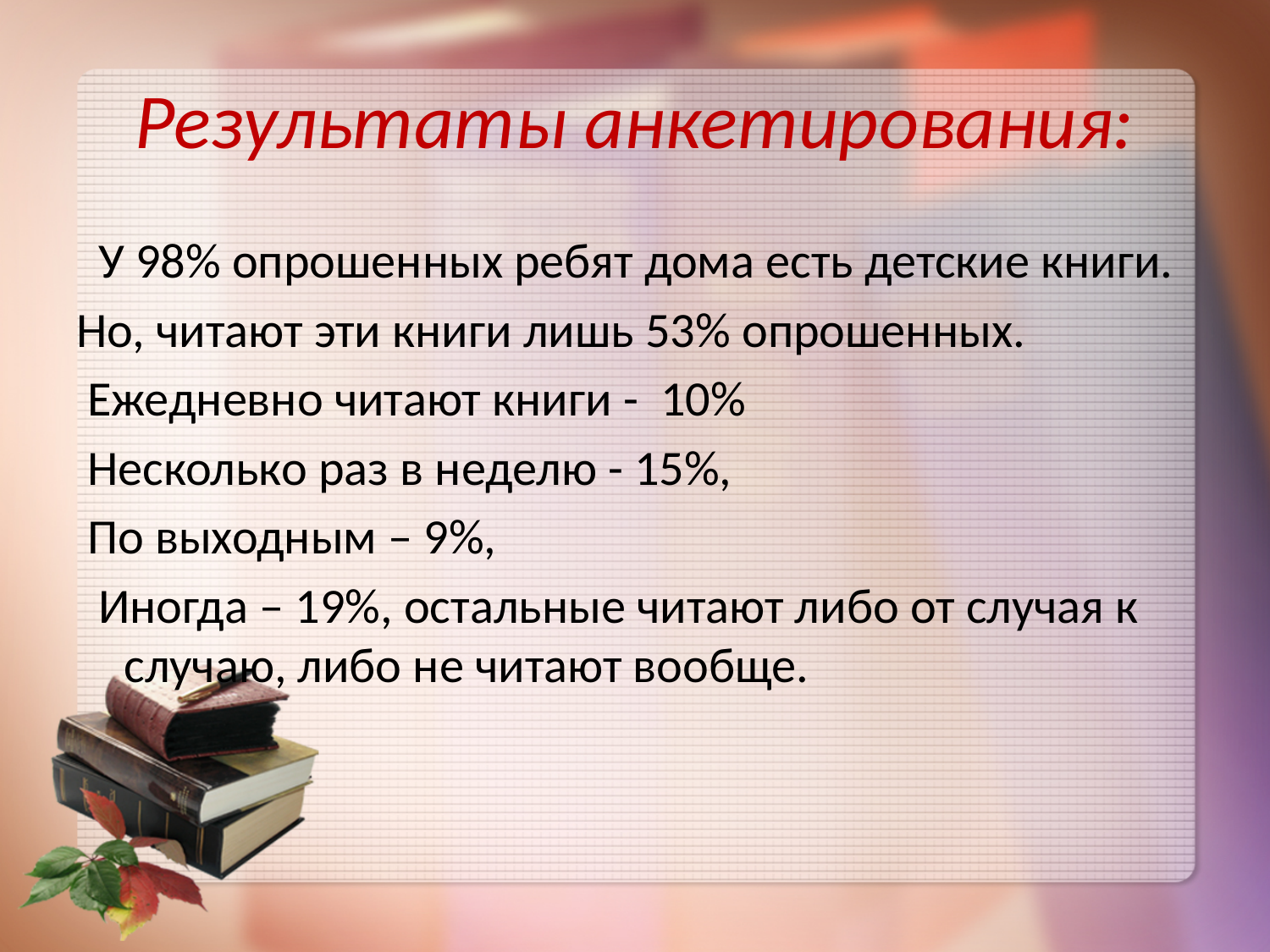

# Результаты анкетирования:
  У 98% опрошенных ребят дома есть детские книги.
Но, читают эти книги лишь 53% опрошенных.
 Ежедневно читают книги -  10%
 Несколько раз в неделю - 15%,
 По выходным – 9%,
  Иногда – 19%, остальные читают либо от случая к случаю, либо не читают вообще.